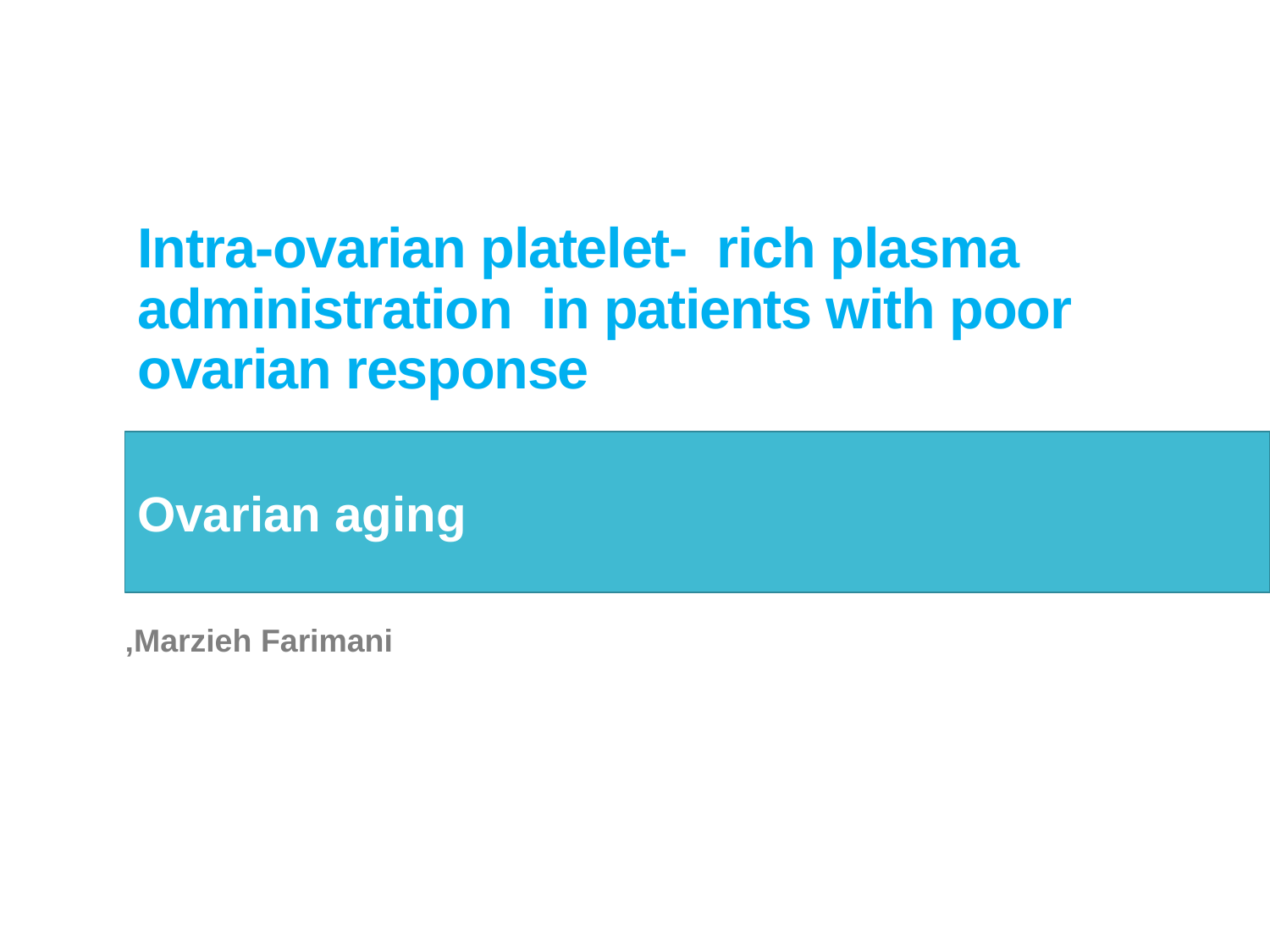

# Intra-ovarian platelet-  rich plasma administration  in patients with poor ovarian response
Ovarian aging
Marzieh Farimani,